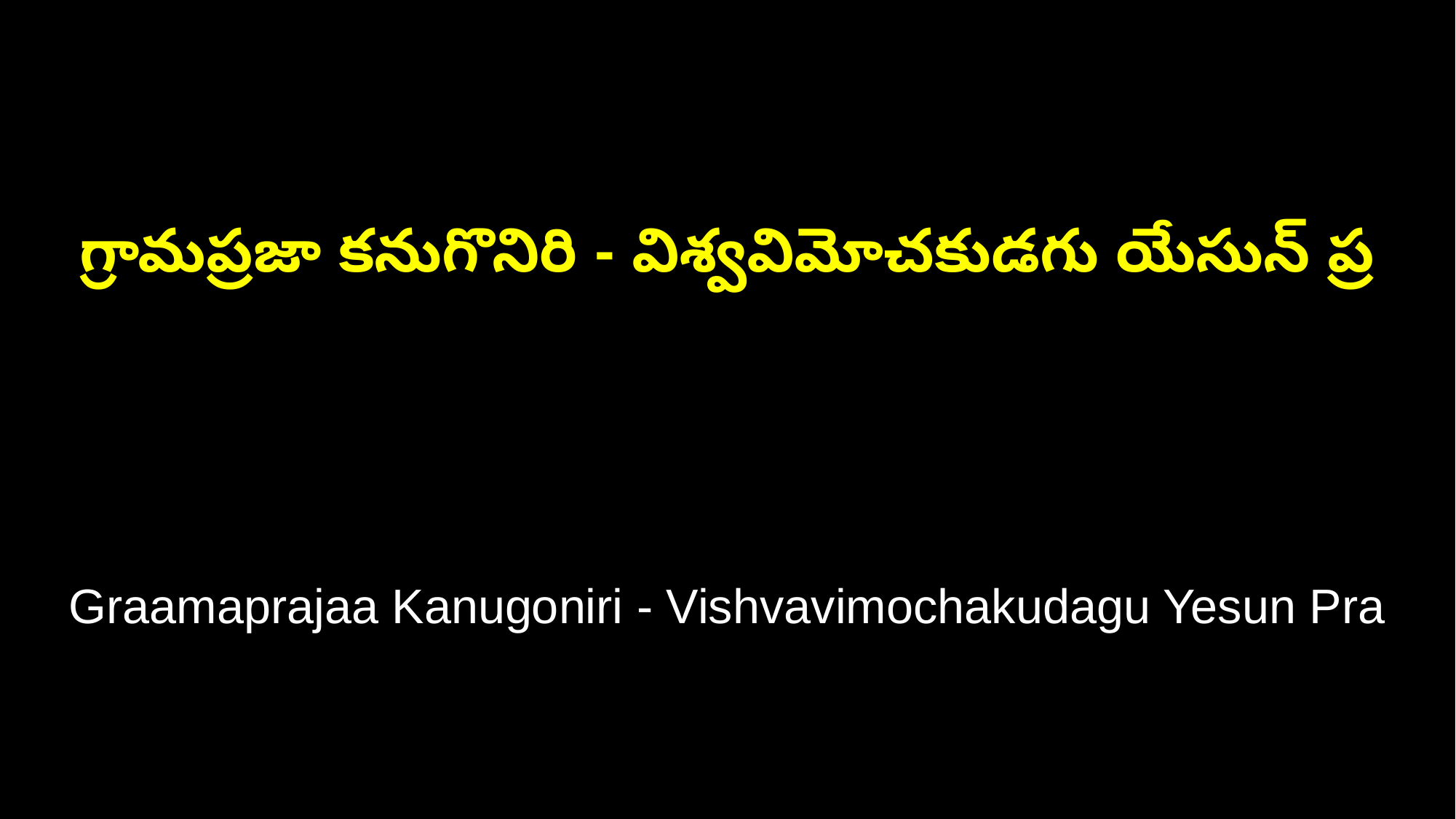

గ్రామప్రజా కనుగొనిరి - విశ్వవిమోచకుడగు యేసున్ ప్ర
Graamaprajaa Kanugoniri - Vishvavimochakudagu Yesun Pra